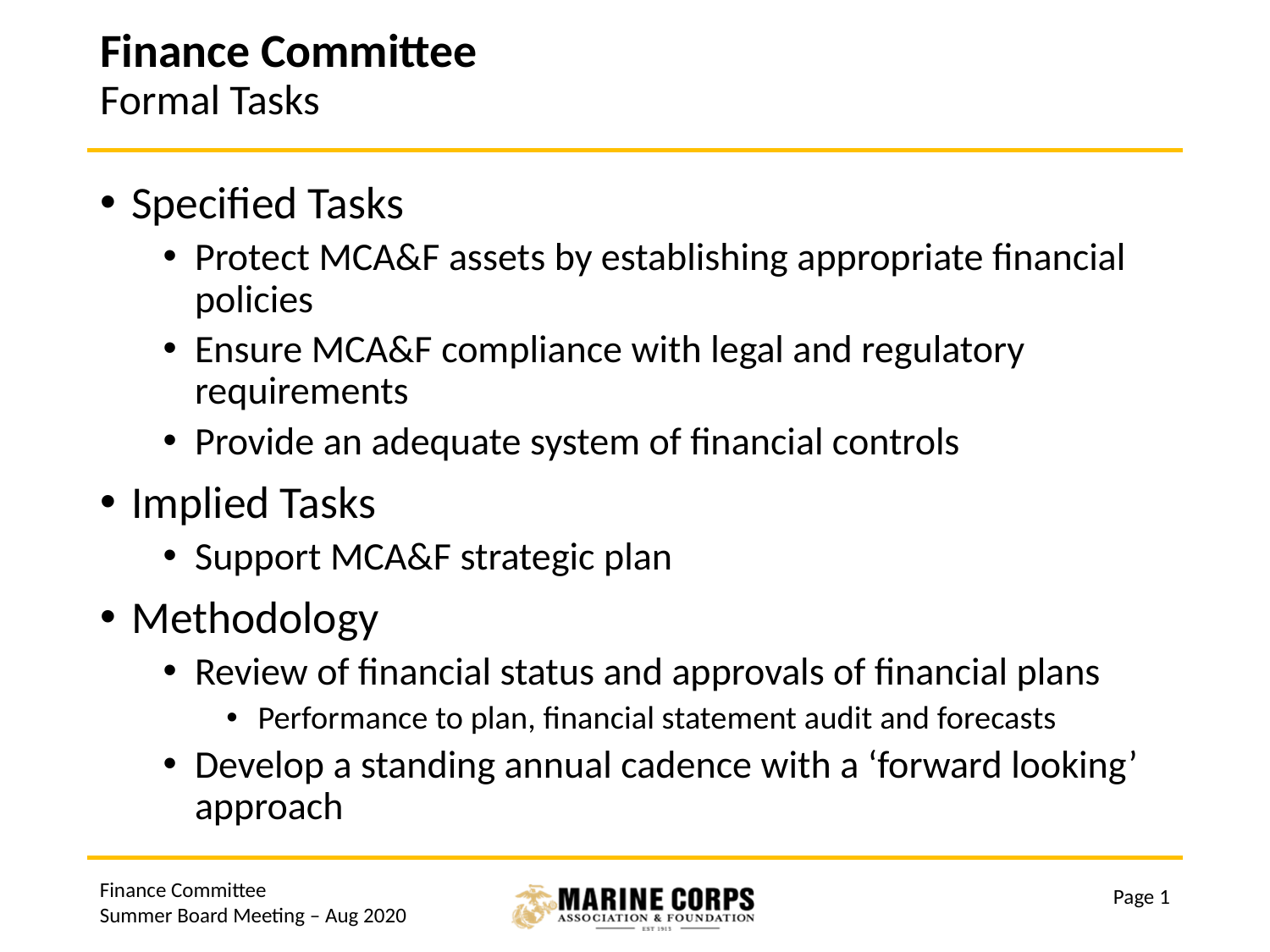

# Finance Committee Formal Tasks
Specified Tasks
Protect MCA&F assets by establishing appropriate financial policies
Ensure MCA&F compliance with legal and regulatory requirements
Provide an adequate system of financial controls
Implied Tasks
Support MCA&F strategic plan
Methodology
Review of financial status and approvals of financial plans
Performance to plan, financial statement audit and forecasts
Develop a standing annual cadence with a ‘forward looking’ approach

Finance Committee
Summer Board Meeting – Aug 2020

Page 1